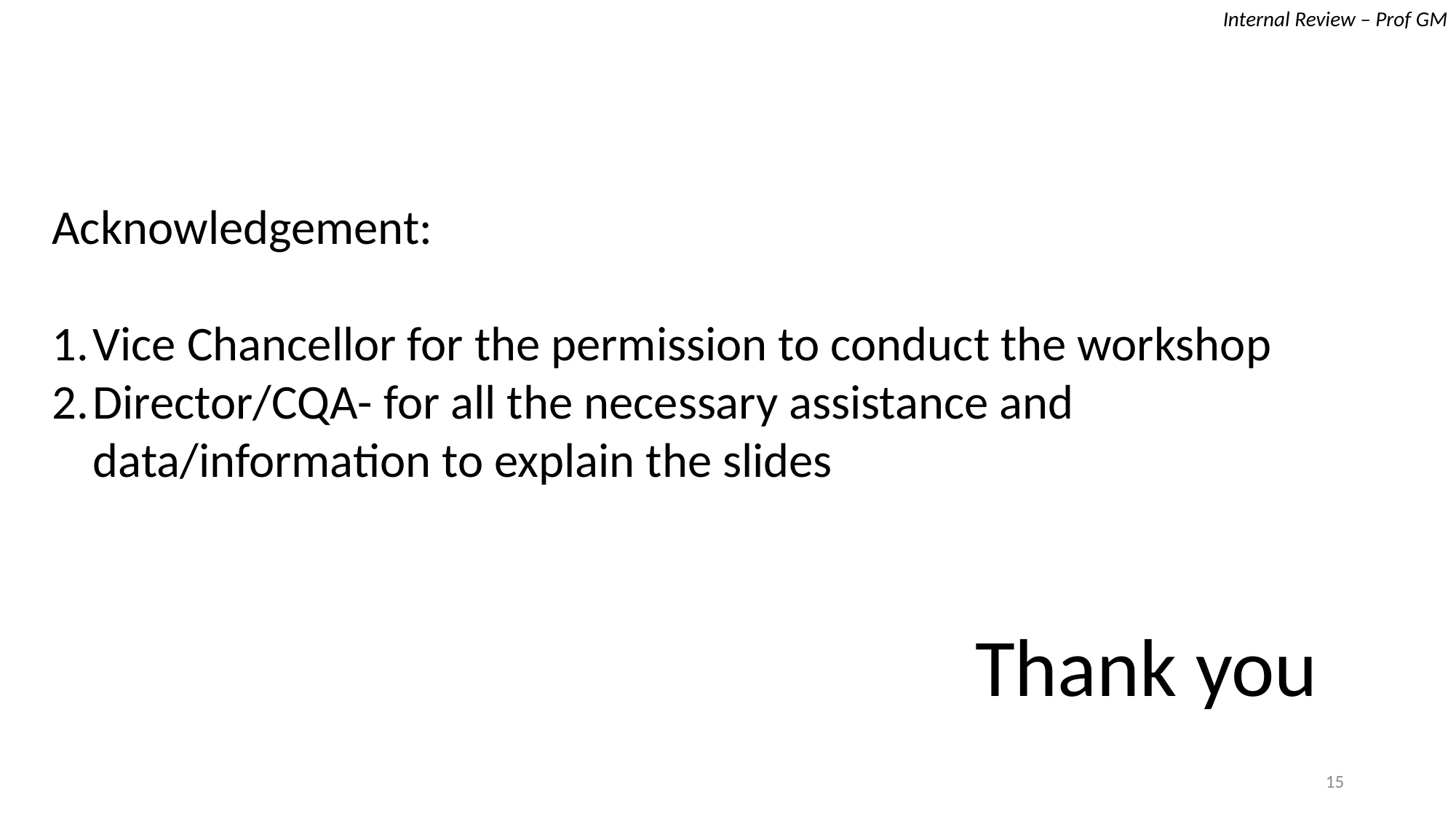

Internal Review – Prof GM
Acknowledgement:

Vice Chancellor for the permission to conduct the workshop
Director/CQA- for all the necessary assistance and data/information to explain the slides
Thank you
15